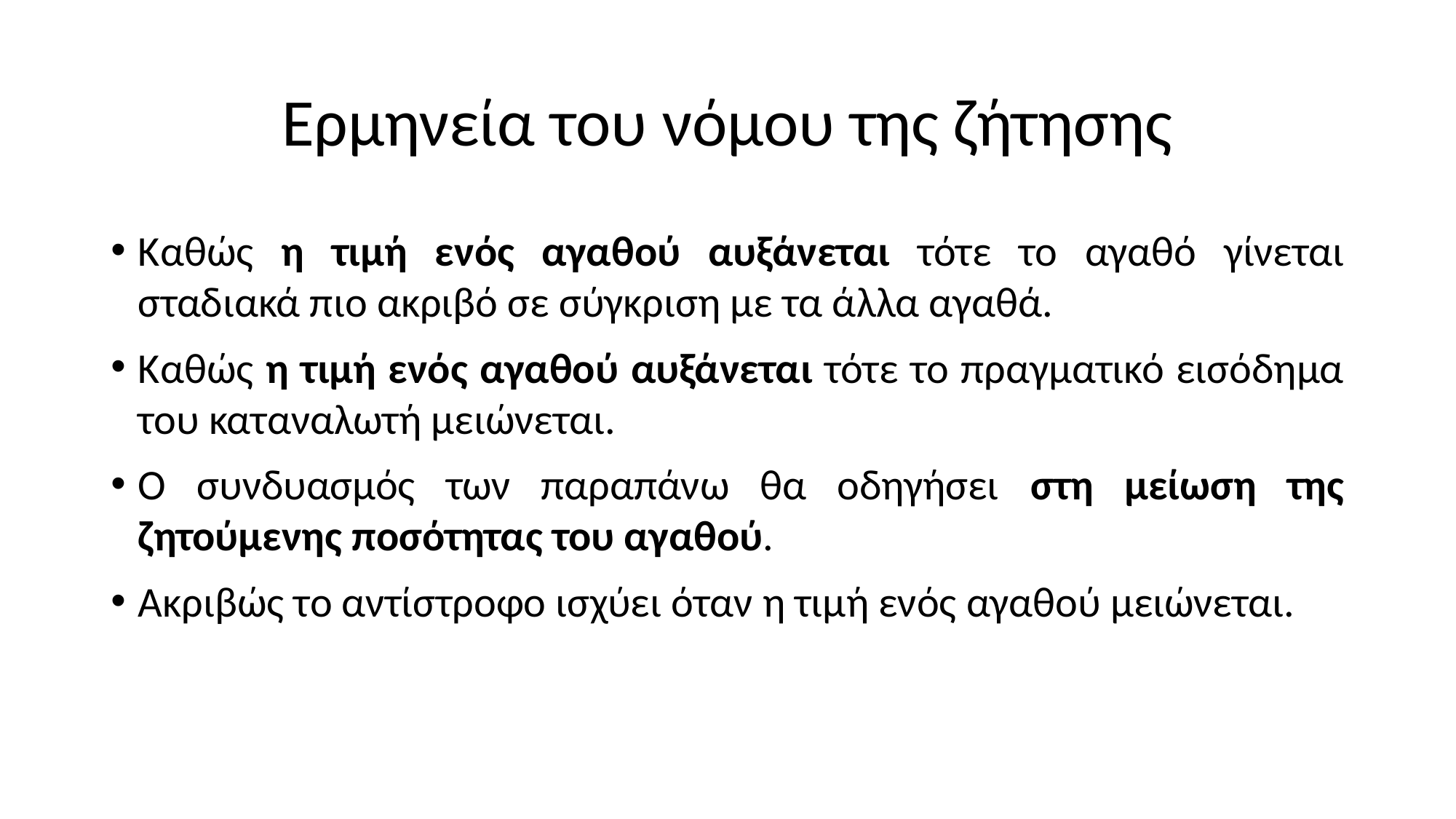

# Ερμηνεία του νόμου της ζήτησης
Καθώς η τιμή ενός αγαθού αυξάνεται τότε το αγαθό γίνεται σταδιακά πιο ακριβό σε σύγκριση με τα άλλα αγαθά.
Καθώς η τιμή ενός αγαθού αυξάνεται τότε το πραγματικό εισόδημα του καταναλωτή μειώνεται.
Ο συνδυασμός των παραπάνω θα οδηγήσει στη μείωση της ζητούμενης ποσότητας του αγαθού.
Ακριβώς το αντίστροφο ισχύει όταν η τιμή ενός αγαθού μειώνεται.